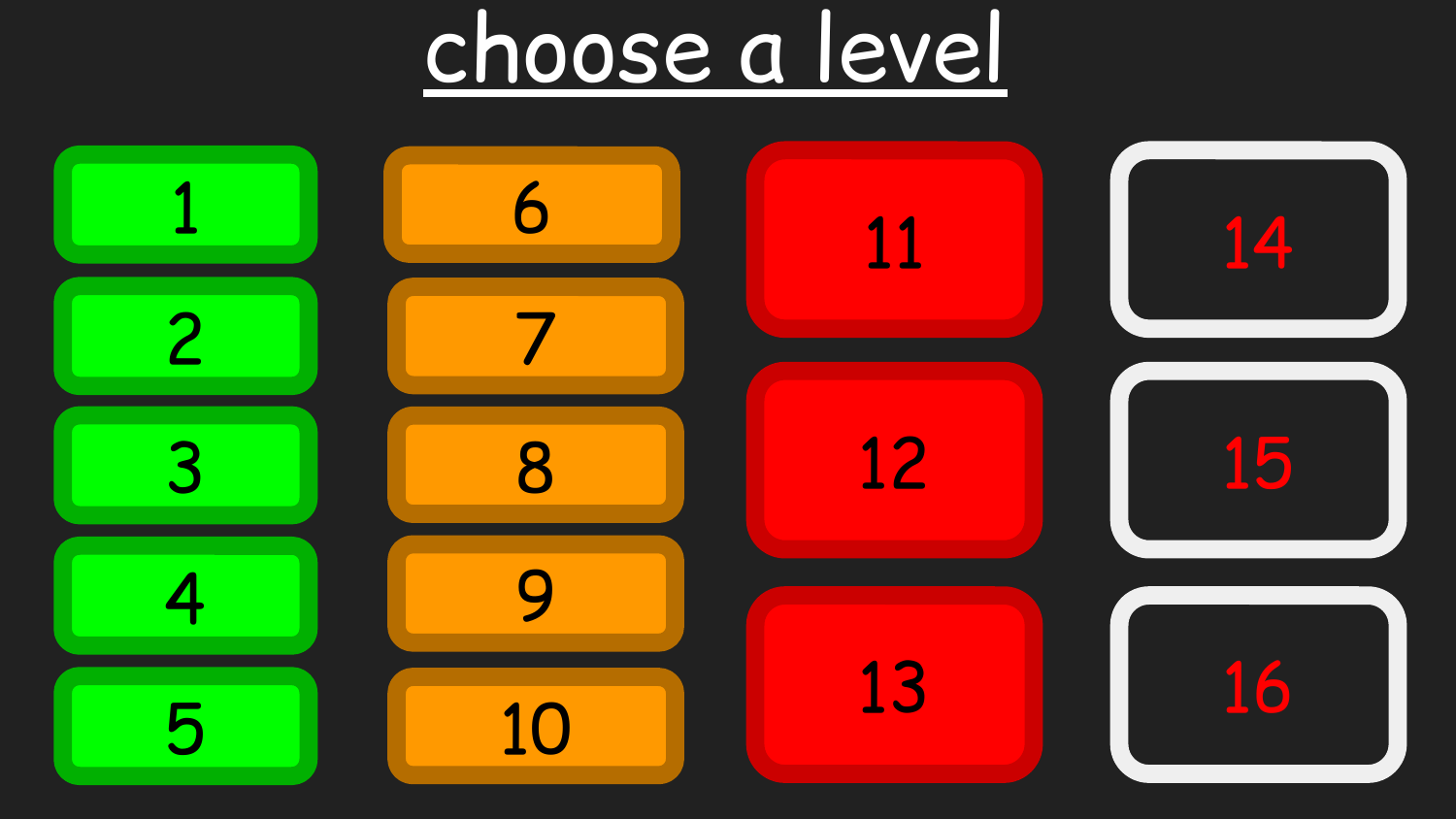

choose a level
11
14
1
6
2
7
12
15
3
8
9
4
13
16
5
10